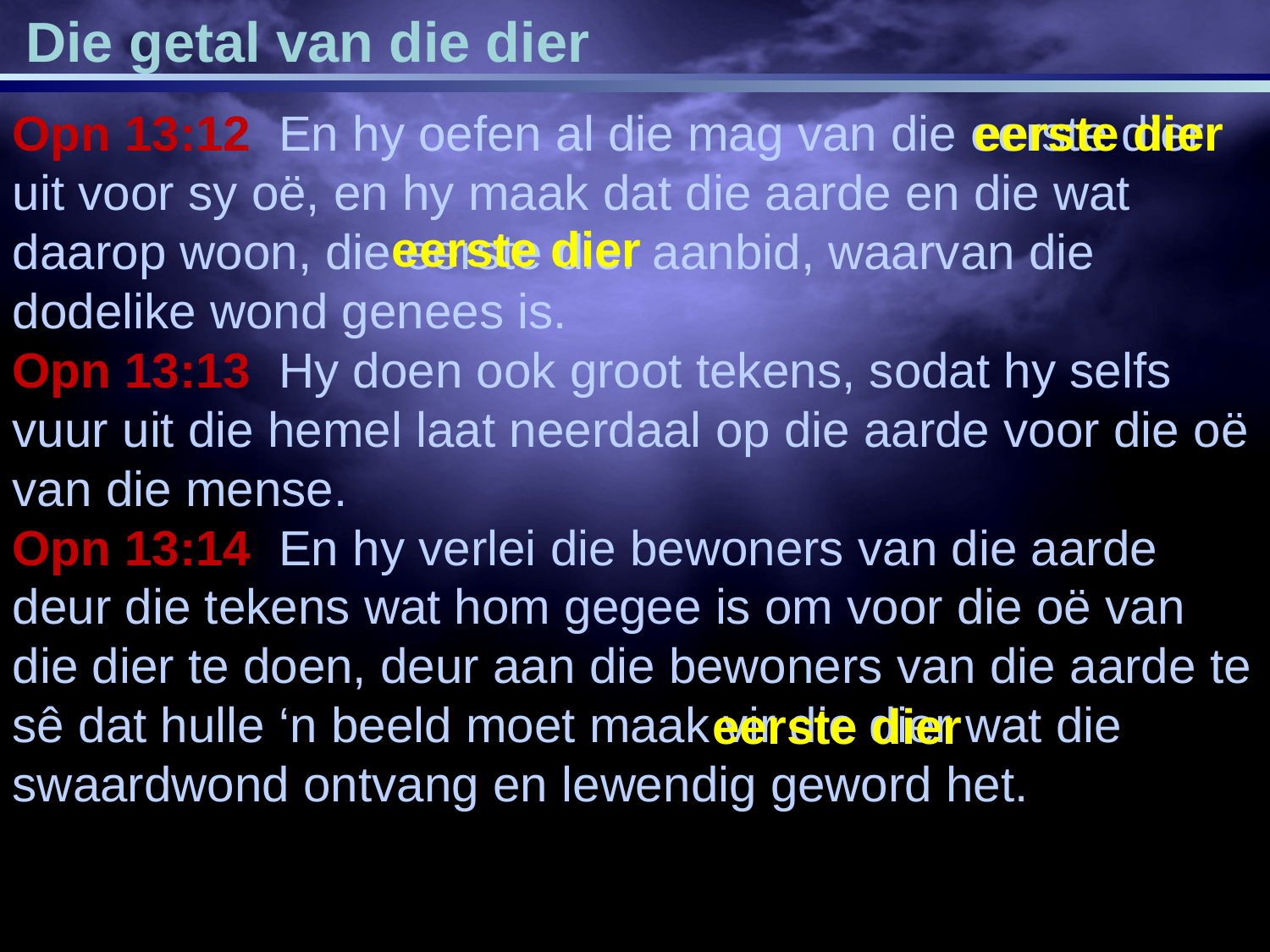

Die getal van die dier
Opn 13:12  En hy oefen al die mag van die eerste dier uit voor sy oë, en hy maak dat die aarde en die wat daarop woon, die eerste dier aanbid, waarvan die dodelike wond genees is.
Opn 13:13  Hy doen ook groot tekens, sodat hy selfs vuur uit die hemel laat neerdaal op die aarde voor die oë van die mense.
Opn 13:14  En hy verlei die bewoners van die aarde deur die tekens wat hom gegee is om voor die oë van die dier te doen, deur aan die bewoners van die aarde te sê dat hulle ‘n beeld moet maak vir die dier wat die swaardwond ontvang en lewendig geword het.
eerste dier

eerste dier
eerste dier